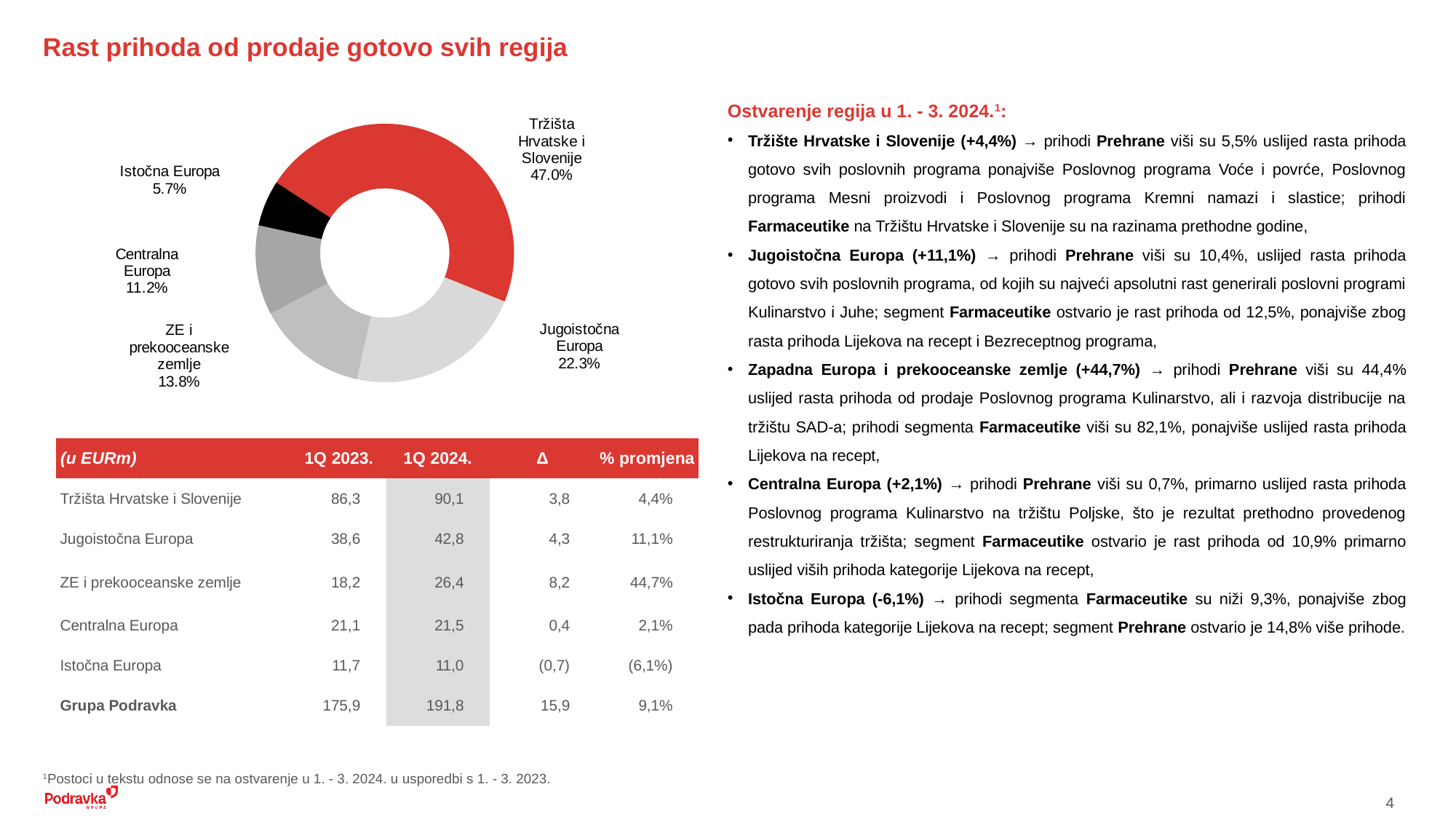

Rast prihoda od prodaje gotovo svih regija

### Chart

| Category |  |
|---|---|
| Tržišta Hrvatske i Slovenije | 0.4695980680250118 |
| Jugoistočna Europa | 0.22328850345164797 |
| ZE i prekooceanske zemlje | 0.13763652269026524 |
| Centralna Europa | 0.11225588097999682 |
| Istočna Europa | 0.05722102485307802 |
Ostvarenje regija u 1. - 3. 2024.1:
Tržište Hrvatske i Slovenije (+4,4%) → prihodi Prehrane viši su 5,5% uslijed rasta prihoda gotovo svih poslovnih programa ponajviše Poslovnog programa Voće i povrće, Poslovnog programa Mesni proizvodi i Poslovnog programa Kremni namazi i slastice; prihodi Farmaceutike na Tržištu Hrvatske i Slovenije su na razinama prethodne godine,
Jugoistočna Europa (+11,1%) → prihodi Prehrane viši su 10,4%, uslijed rasta prihoda gotovo svih poslovnih programa, od kojih su najveći apsolutni rast generirali poslovni programi Kulinarstvo i Juhe; segment Farmaceutike ostvario je rast prihoda od 12,5%, ponajviše zbog rasta prihoda Lijekova na recept i Bezreceptnog programa,
Zapadna Europa i prekooceanske zemlje (+44,7%) → prihodi Prehrane viši su 44,4% uslijed rasta prihoda od prodaje Poslovnog programa Kulinarstvo, ali i razvoja distribucije na tržištu SAD-a; prihodi segmenta Farmaceutike viši su 82,1%, ponajviše uslijed rasta prihoda Lijekova na recept,
Centralna Europa (+2,1%) → prihodi Prehrane viši su 0,7%, primarno uslijed rasta prihoda Poslovnog programa Kulinarstvo na tržištu Poljske, što je rezultat prethodno provedenog restrukturiranja tržišta; segment Farmaceutike ostvario je rast prihoda od 10,9% primarno uslijed viših prihoda kategorije Lijekova na recept,
Istočna Europa (-6,1%) → prihodi segmenta Farmaceutike su niži 9,3%, ponajviše zbog pada prihoda kategorije Lijekova na recept; segment Prehrane ostvario je 14,8% više prihode.

| (u EURm) | 1Q 2023. | 1Q 2024. | Δ | % promjena |
| --- | --- | --- | --- | --- |
| Tržišta Hrvatske i Slovenije | 86,3 | 90,1 | 3,8 | 4,4% |
| Jugoistočna Europa | 38,6 | 42,8 | 4,3 | 11,1% |
| ZE i prekooceanske zemlje | 18,2 | 26,4 | 8,2 | 44,7% |
| Centralna Europa | 21,1 | 21,5 | 0,4 | 2,1% |
| Istočna Europa | 11,7 | 11,0 | (0,7) | (6,1%) |
| Grupa Podravka | 175,9 | 191,8 | 15,9 | 9,1% |
1Postoci u tekstu odnose se na ostvarenje u 1. - 3. 2024. u usporedbi s 1. - 3. 2023.

4